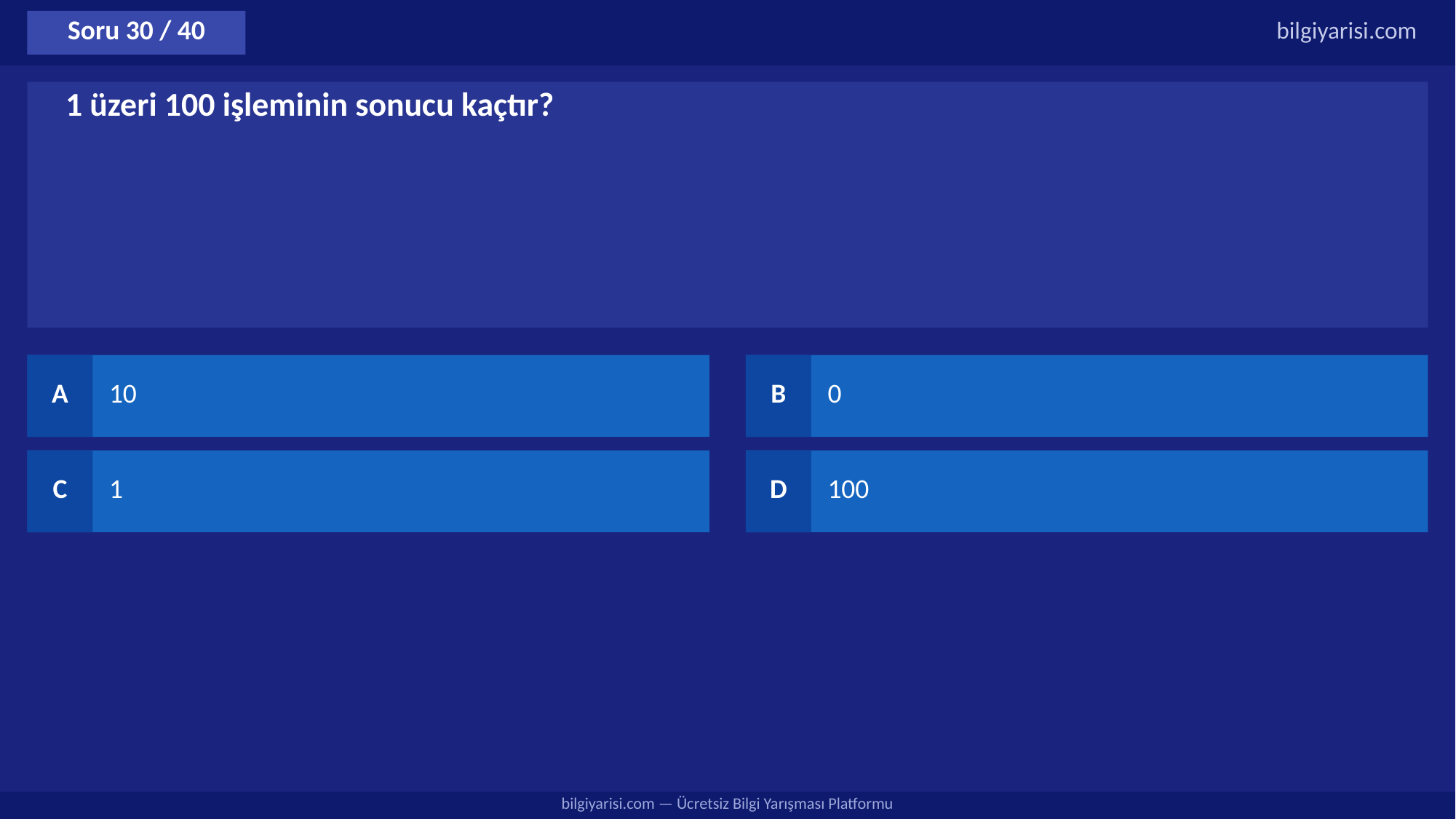

Soru 30 / 40
bilgiyarisi.com

1 üzeri 100 işleminin sonucu kaçtır?

A
10

B
0

C
1

D
100
bilgiyarisi.com — Ücretsiz Bilgi Yarışması Platformu